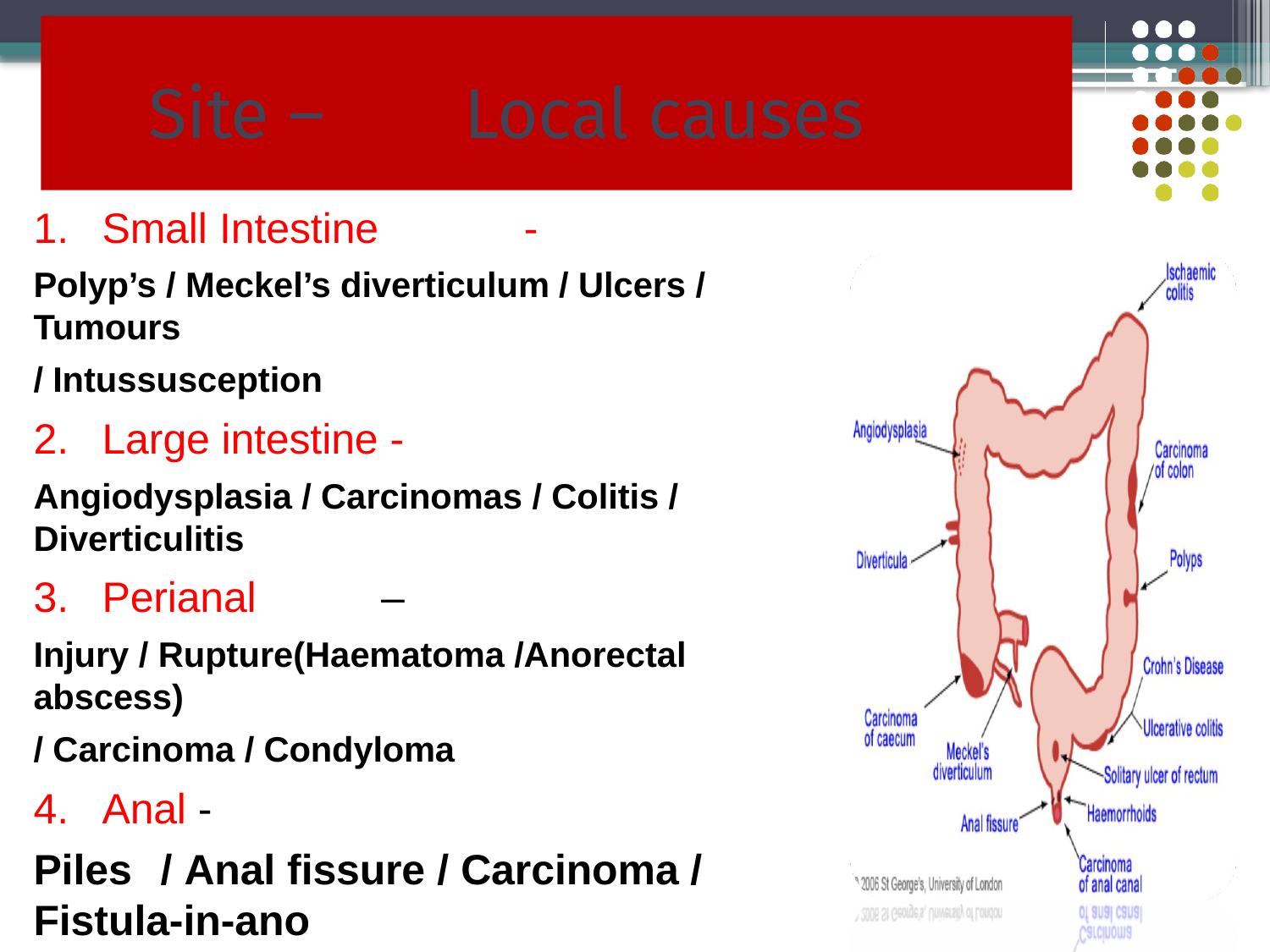

# Site –	Local causes

Small Intestine	-
Polyp’s / Meckel’s diverticulum / Ulcers / Tumours
/ Intussusception
Large intestine -
Angiodysplasia / Carcinomas / Colitis / Diverticulitis
Perianal	–
Injury / Rupture(Haematoma /Anorectal abscess)
/ Carcinoma / Condyloma
Anal -
Piles	/ Anal fissure / Carcinoma / Fistula-in-ano